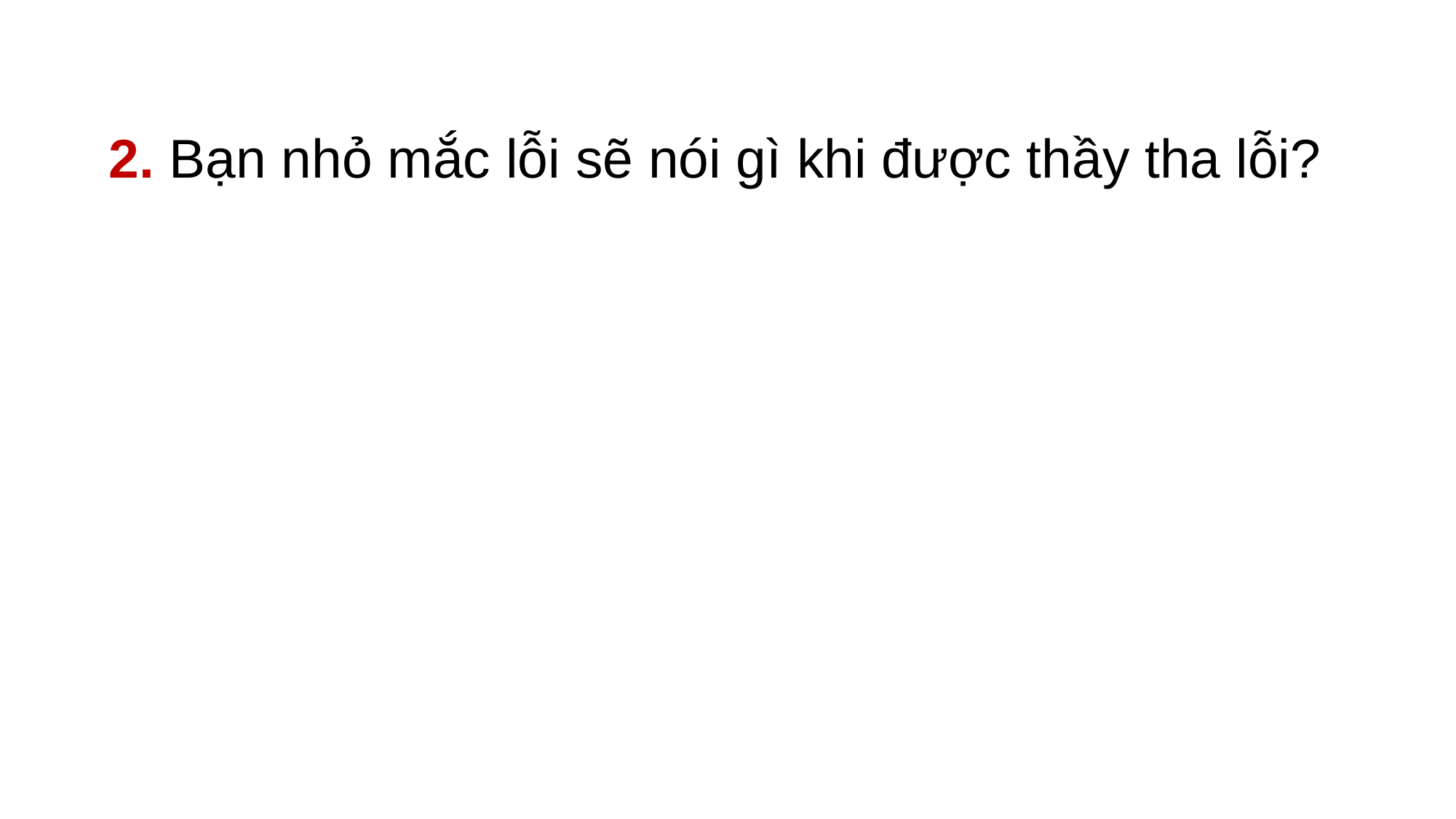

2. Bạn nhỏ mắc lỗi sẽ nói gì khi được thầy tha lỗi?